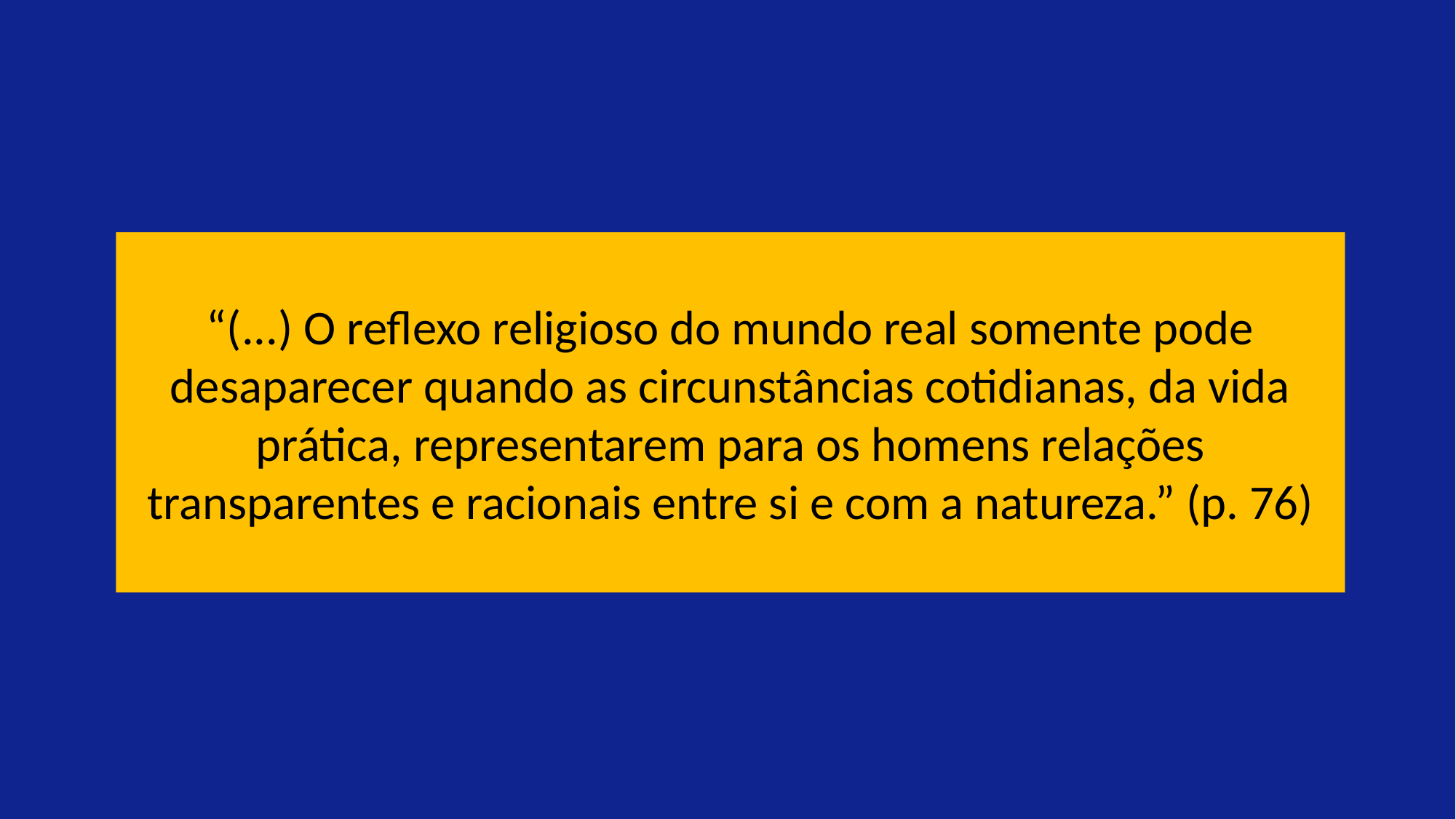

“(...) O reflexo religioso do mundo real somente pode desaparecer quando as circunstâncias cotidianas, da vida prática, representarem para os homens relações transparentes e racionais entre si e com a natureza.” (p. 76)